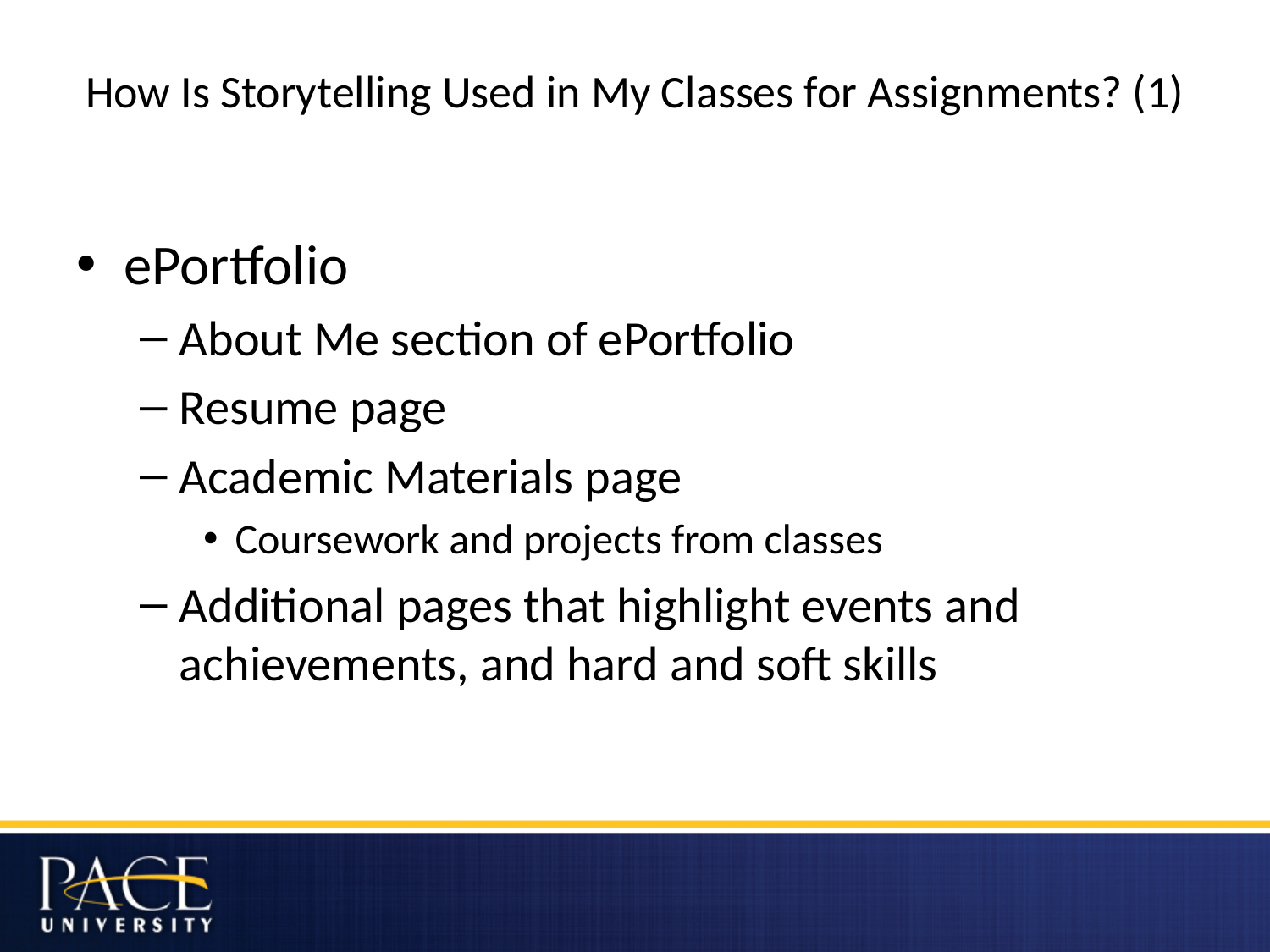

# How Is Storytelling Used in My Classes for Assignments? (1)
ePortfolio
About Me section of ePortfolio
Resume page
Academic Materials page
Coursework and projects from classes
Additional pages that highlight events and achievements, and hard and soft skills